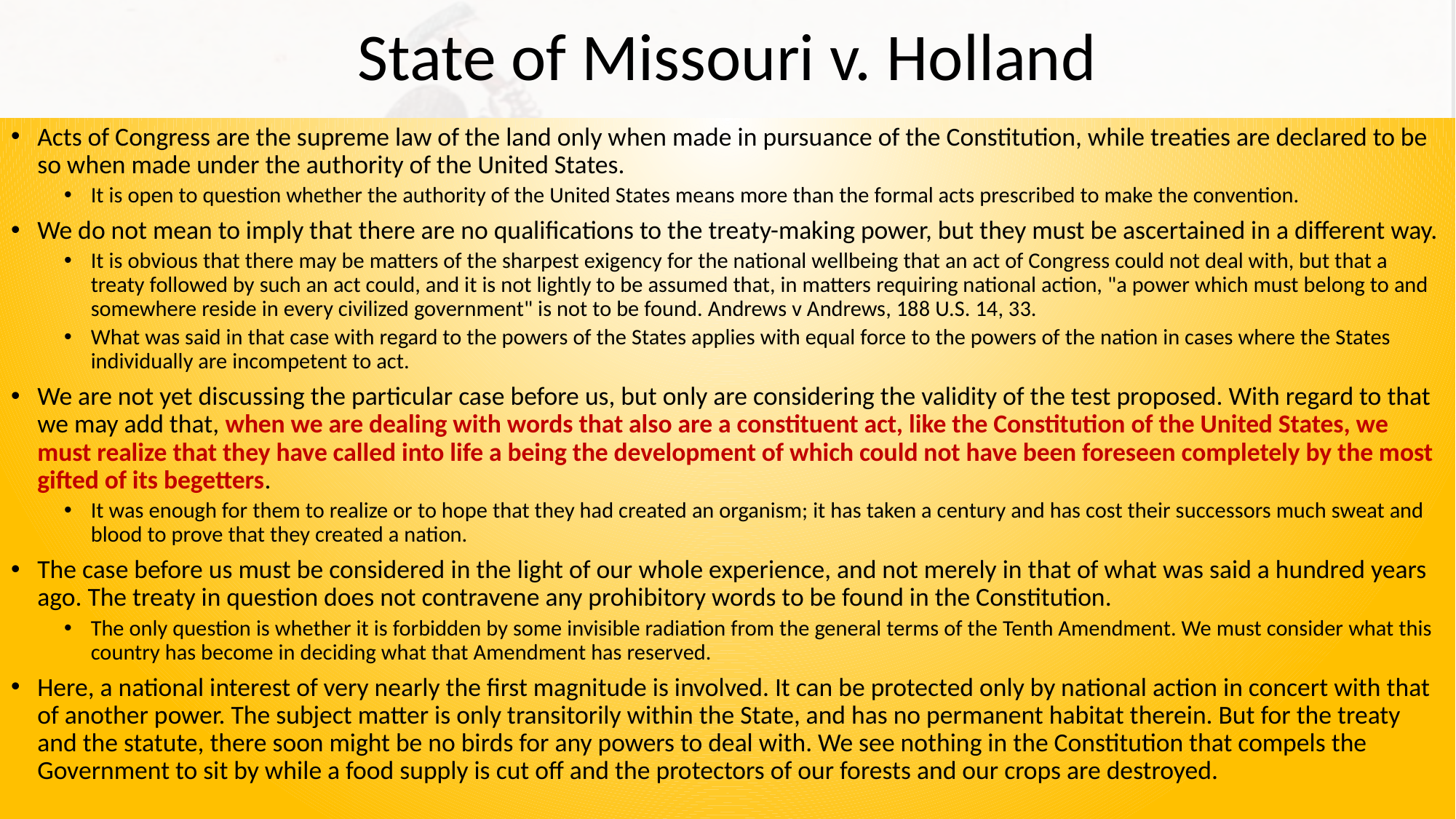

# State of Missouri v. Holland
Acts of Congress are the supreme law of the land only when made in pursuance of the Constitution, while treaties are declared to be so when made under the authority of the United States.
It is open to question whether the authority of the United States means more than the formal acts prescribed to make the convention.
We do not mean to imply that there are no qualifications to the treaty-making power, but they must be ascertained in a different way.
It is obvious that there may be matters of the sharpest exigency for the national wellbeing that an act of Congress could not deal with, but that a treaty followed by such an act could, and it is not lightly to be assumed that, in matters requiring national action, "a power which must belong to and somewhere reside in every civilized government" is not to be found. Andrews v Andrews, 188 U.S. 14, 33.
What was said in that case with regard to the powers of the States applies with equal force to the powers of the nation in cases where the States individually are incompetent to act.
We are not yet discussing the particular case before us, but only are considering the validity of the test proposed. With regard to that we may add that, when we are dealing with words that also are a constituent act, like the Constitution of the United States, we must realize that they have called into life a being the development of which could not have been foreseen completely by the most gifted of its begetters.
It was enough for them to realize or to hope that they had created an organism; it has taken a century and has cost their successors much sweat and blood to prove that they created a nation.
The case before us must be considered in the light of our whole experience, and not merely in that of what was said a hundred years ago. The treaty in question does not contravene any prohibitory words to be found in the Constitution.
The only question is whether it is forbidden by some invisible radiation from the general terms of the Tenth Amendment. We must consider what this country has become in deciding what that Amendment has reserved.
Here, a national interest of very nearly the first magnitude is involved. It can be protected only by national action in concert with that of another power. The subject matter is only transitorily within the State, and has no permanent habitat therein. But for the treaty and the statute, there soon might be no birds for any powers to deal with. We see nothing in the Constitution that compels the Government to sit by while a food supply is cut off and the protectors of our forests and our crops are destroyed.